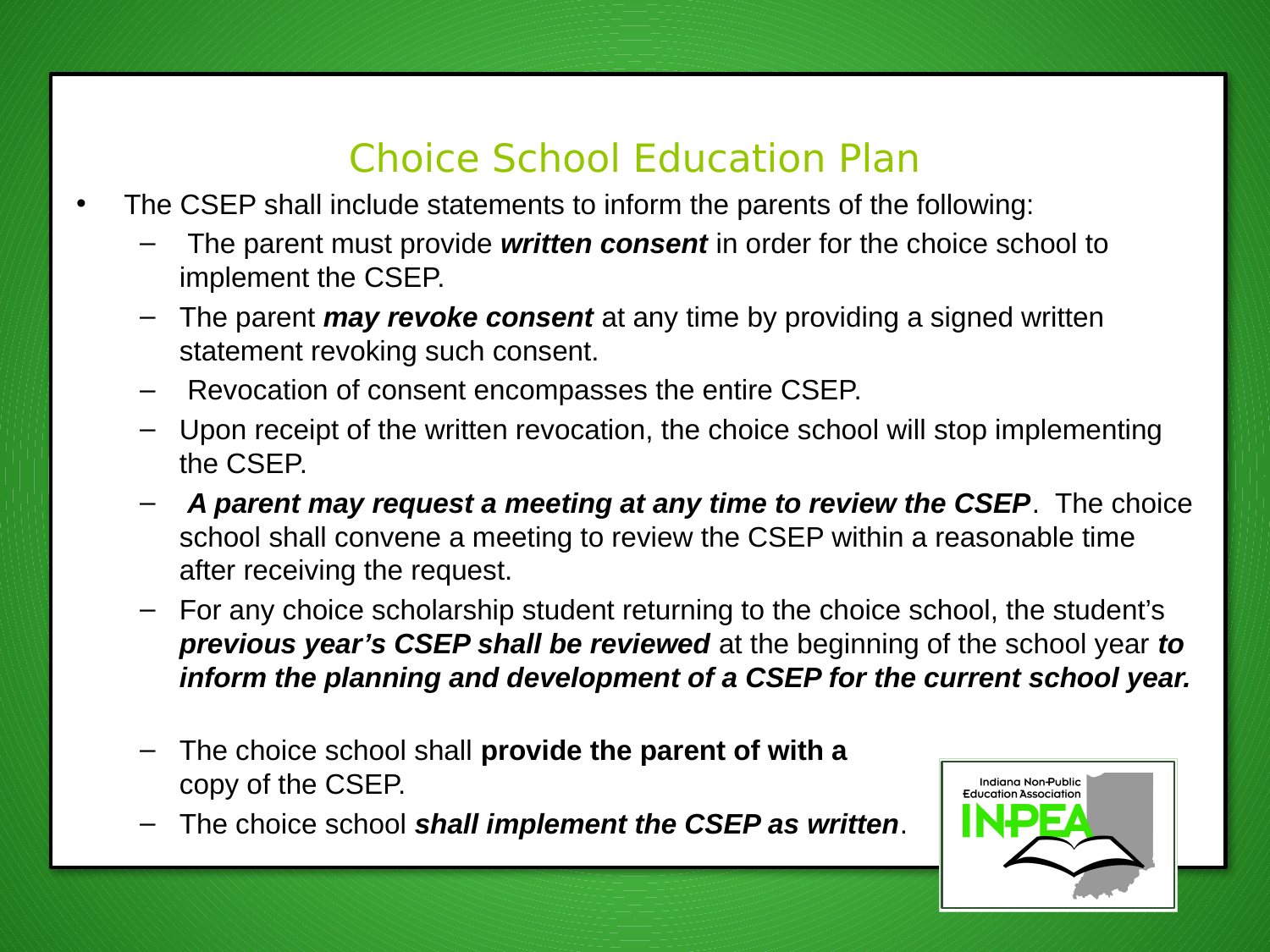

# Choice School Education Plan
The CSEP shall include statements to inform the parents of the following:
 The parent must provide written consent in order for the choice school to implement the CSEP.
The parent may revoke consent at any time by providing a signed written statement revoking such consent.
 Revocation of consent encompasses the entire CSEP.
Upon receipt of the written revocation, the choice school will stop implementing the CSEP.
 A parent may request a meeting at any time to review the CSEP.  The choice school shall convene a meeting to review the CSEP within a reasonable time after receiving the request.
For any choice scholarship student returning to the choice school, the student’s previous year’s CSEP shall be reviewed at the beginning of the school year to inform the planning and development of a CSEP for the current school year.
The choice school shall provide the parent of with a
copy of the CSEP.
The choice school shall implement the CSEP as written.